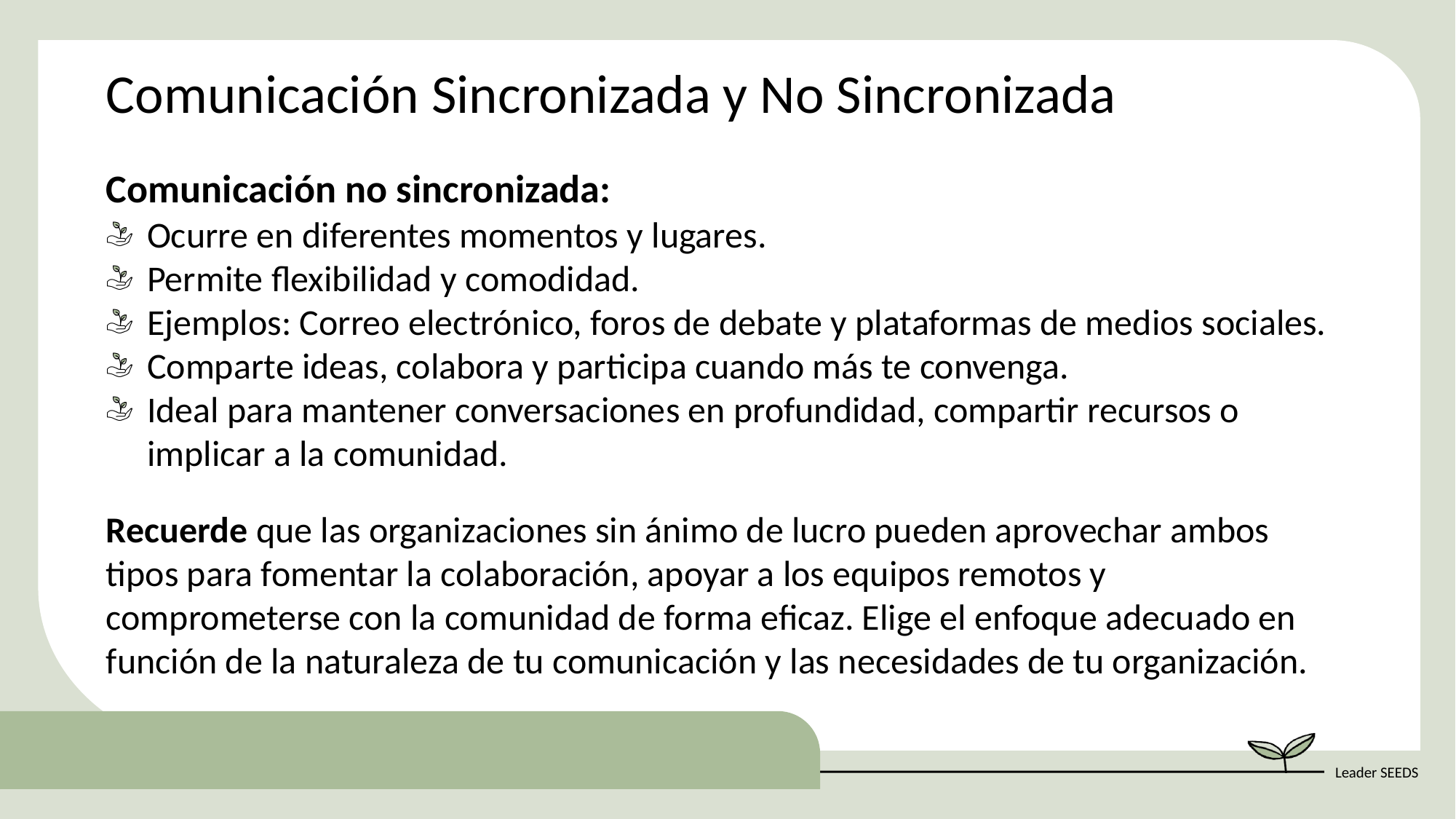

Comunicación Sincronizada y No Sincronizada
Comunicación no sincronizada:
Ocurre en diferentes momentos y lugares.
Permite flexibilidad y comodidad.
Ejemplos: Correo electrónico, foros de debate y plataformas de medios sociales.
Comparte ideas, colabora y participa cuando más te convenga.
Ideal para mantener conversaciones en profundidad, compartir recursos o implicar a la comunidad.

Recuerde que las organizaciones sin ánimo de lucro pueden aprovechar ambos tipos para fomentar la colaboración, apoyar a los equipos remotos y comprometerse con la comunidad de forma eficaz. Elige el enfoque adecuado en función de la naturaleza de tu comunicación y las necesidades de tu organización.